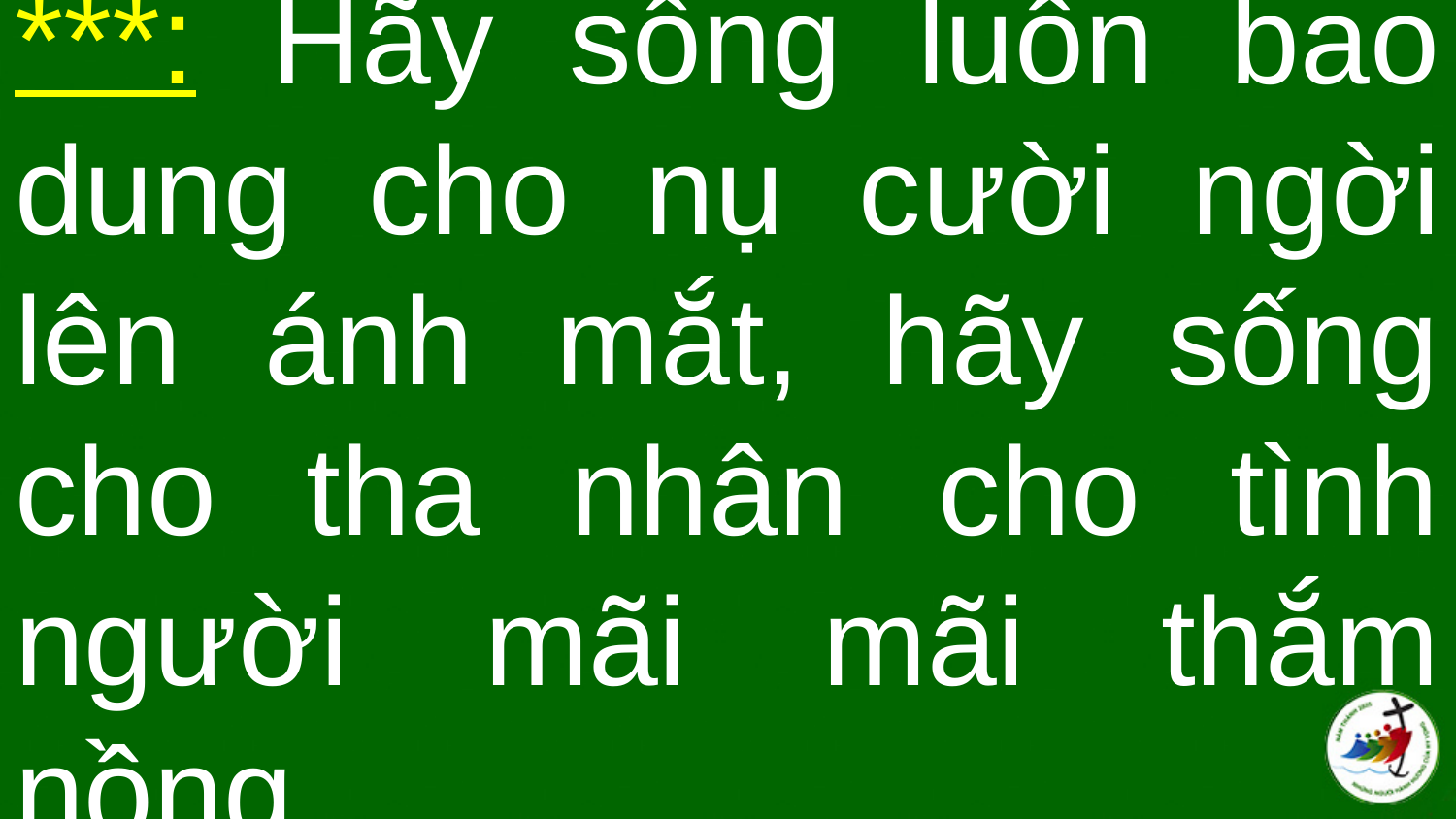

# ***: Hãy sống luôn bao dung cho nụ cười ngời lên ánh mắt, hãy sống cho tha nhân cho tình người mãi mãi thắm nồng.